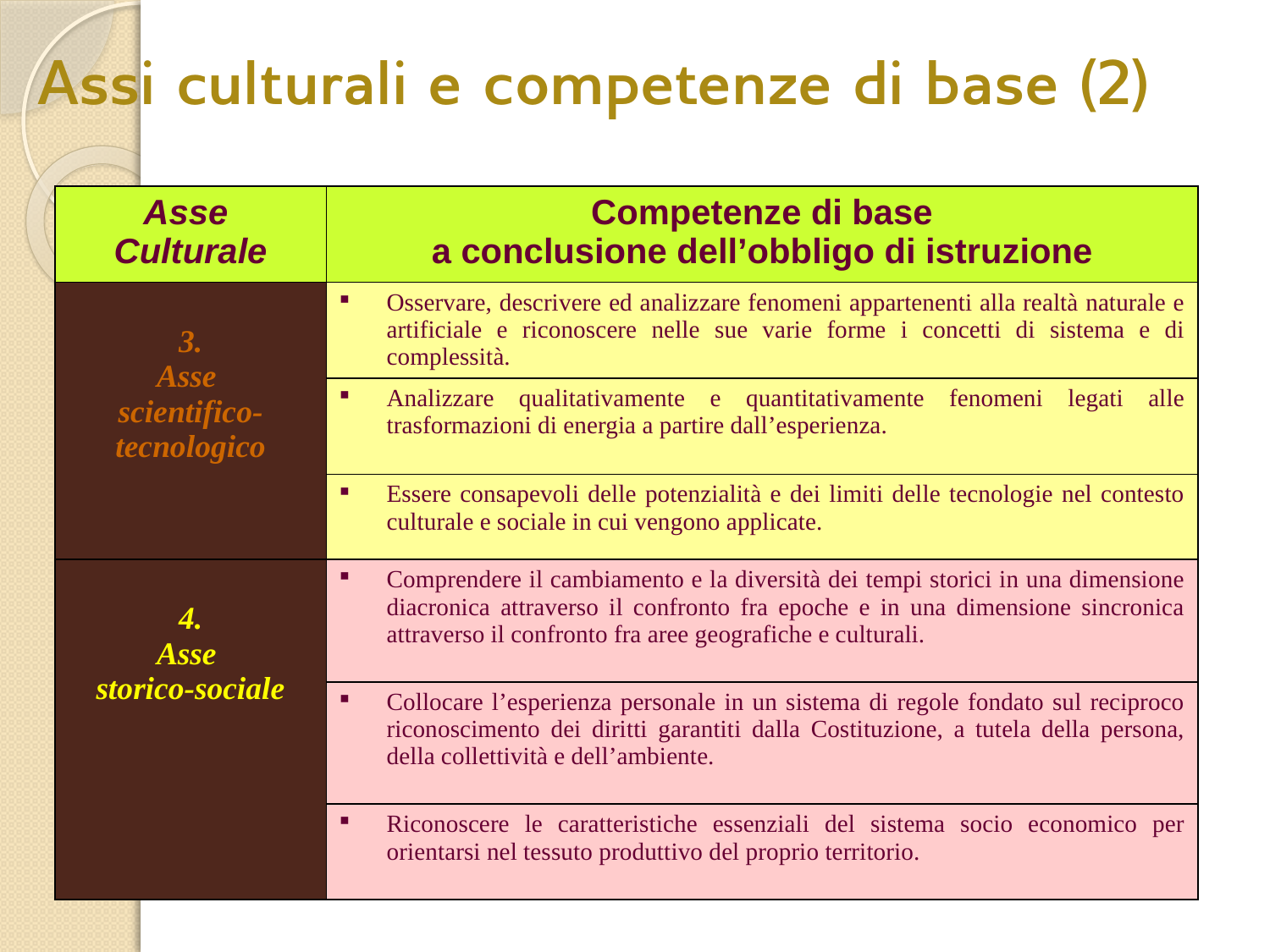

# Assi culturali e competenze di base (2)
| Asse Culturale | Competenze di base a conclusione dell’obbligo di istruzione |
| --- | --- |
| 3. Asse scientifico- tecnologico | Osservare, descrivere ed analizzare fenomeni appartenenti alla realtà naturale e artificiale e riconoscere nelle sue varie forme i concetti di sistema e di complessità. |
|  | Analizzare qualitativamente e quantitativamente fenomeni legati alle trasformazioni di energia a partire dall’esperienza. |
|  | Essere consapevoli delle potenzialità e dei limiti delle tecnologie nel contesto culturale e sociale in cui vengono applicate. |
| 4. Asse storico-sociale | Comprendere il cambiamento e la diversità dei tempi storici in una dimensione diacronica attraverso il confronto fra epoche e in una dimensione sincronica attraverso il confronto fra aree geografiche e culturali. |
|  | Collocare l’esperienza personale in un sistema di regole fondato sul reciproco riconoscimento dei diritti garantiti dalla Costituzione, a tutela della persona, della collettività e dell’ambiente. |
|  | Riconoscere le caratteristiche essenziali del sistema socio economico per orientarsi nel tessuto produttivo del proprio territorio. |